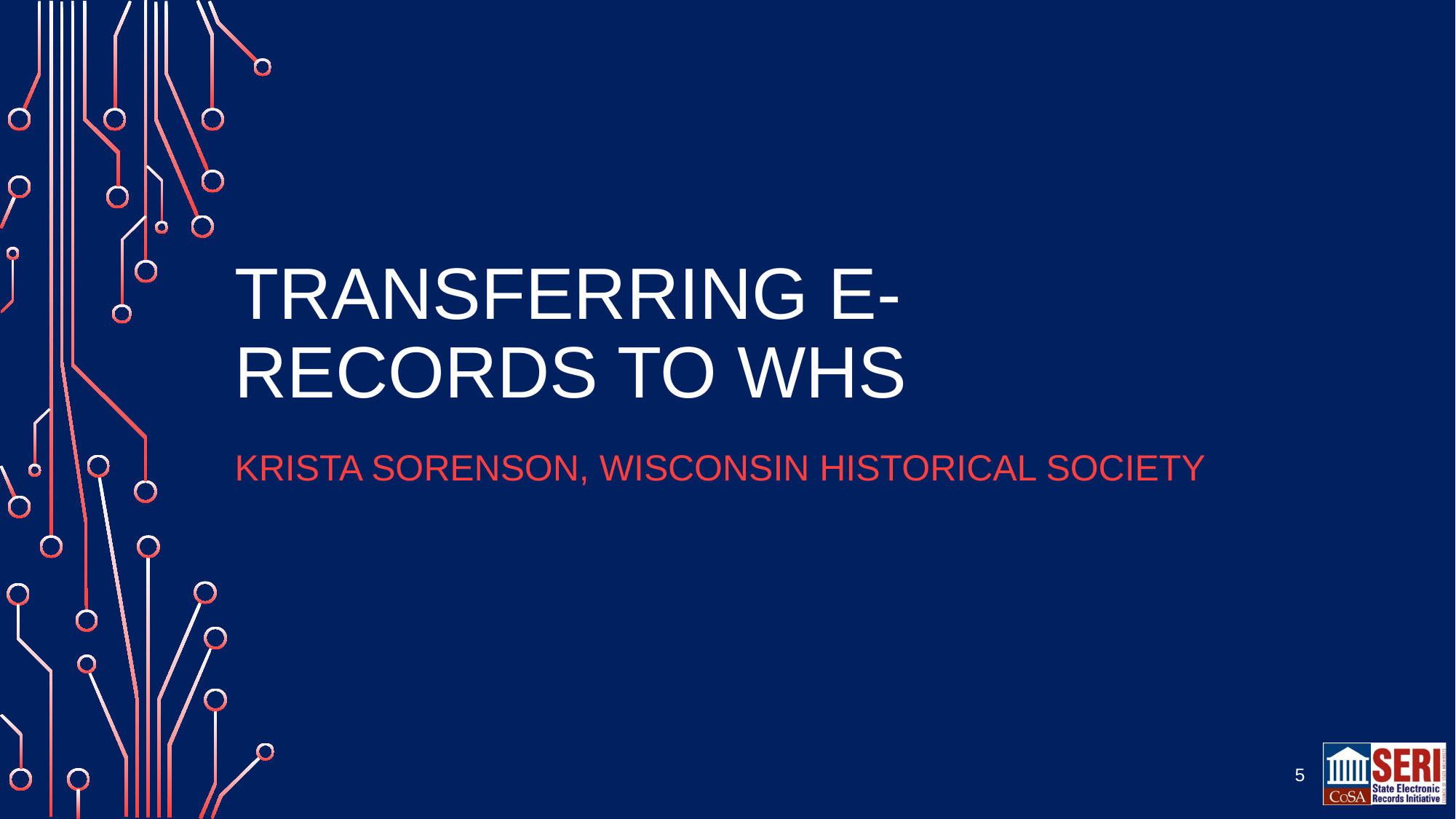

# Transferring E-Records to WHS
Krista Sorenson, Wisconsin Historical Society
5